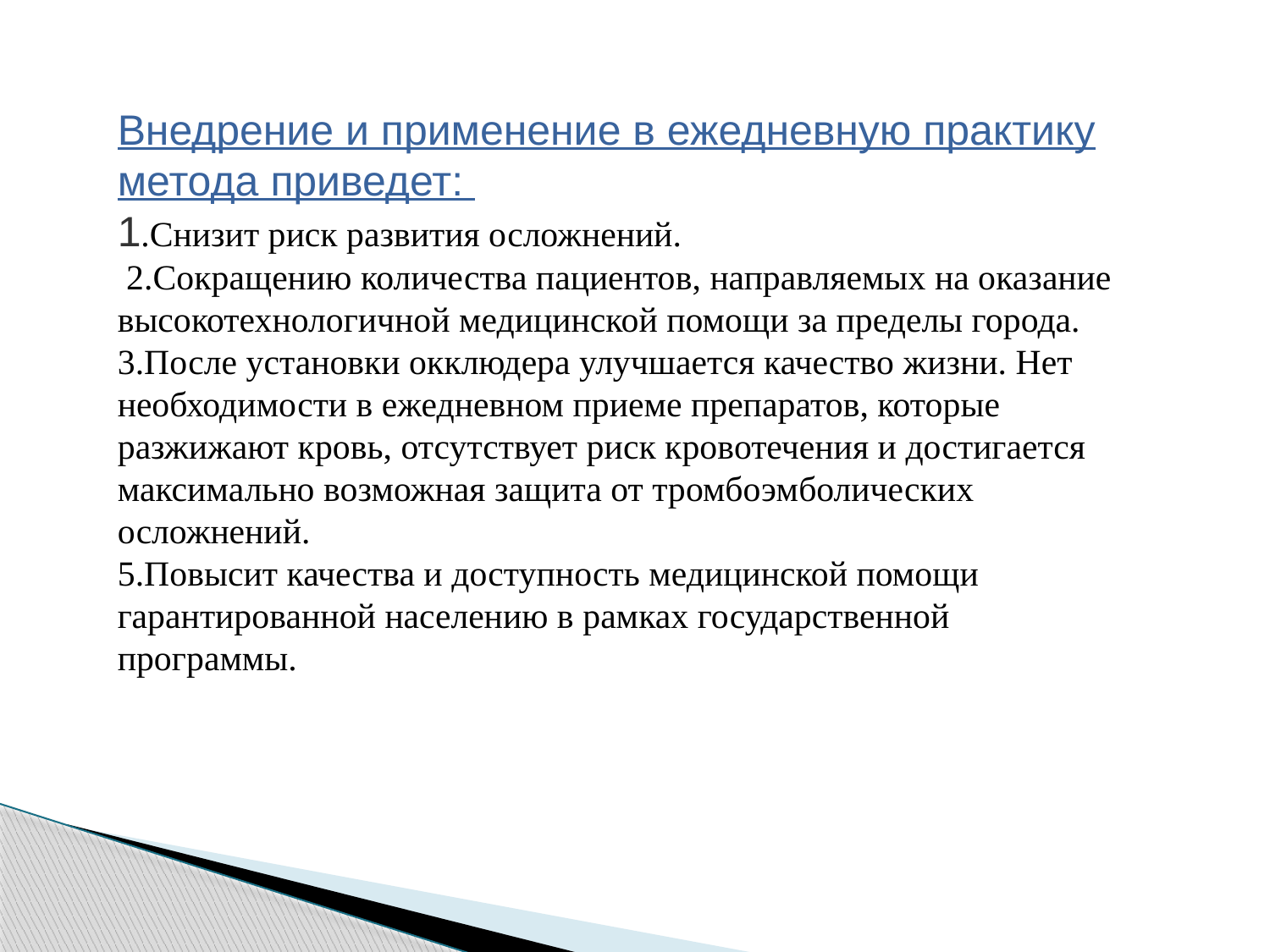

Внедрение и применение в ежедневную практику метода приведет:
1.Снизит риск развития осложнений.
 2.Сокращению количества пациентов, направляемых на оказание высокотехнологичной медицинской помощи за пределы города.
3.После установки окклюдера улучшается качество жизни. Нет необходимости в ежедневном приеме препаратов, которые разжижают кровь, отсутствует риск кровотечения и достигается максимально возможная защита от тромбоэмболических осложнений.
5.Повысит качества и доступность медицинской помощи гарантированной населению в рамках государственной программы.